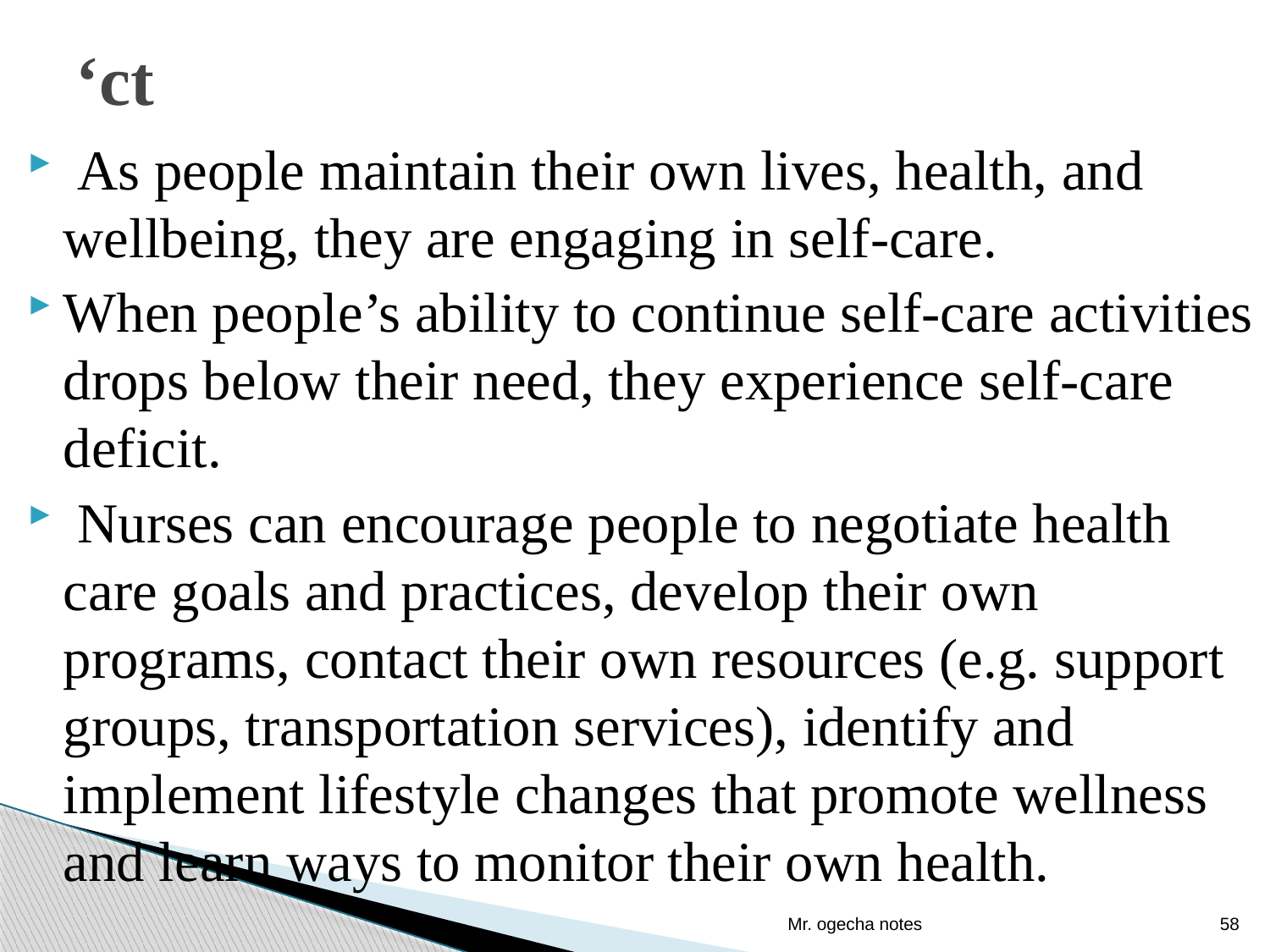

# ‘ct
 As people maintain their own lives, health, and wellbeing, they are engaging in self-care.
When people’s ability to continue self-care activities drops below their need, they experience self-care deficit.
 Nurses can encourage people to negotiate health care goals and practices, develop their own programs, contact their own resources (e.g. support groups, transportation services), identify and implement lifestyle changes that promote wellness and learn ways to monitor their own health.

Mr. ogecha notes
58